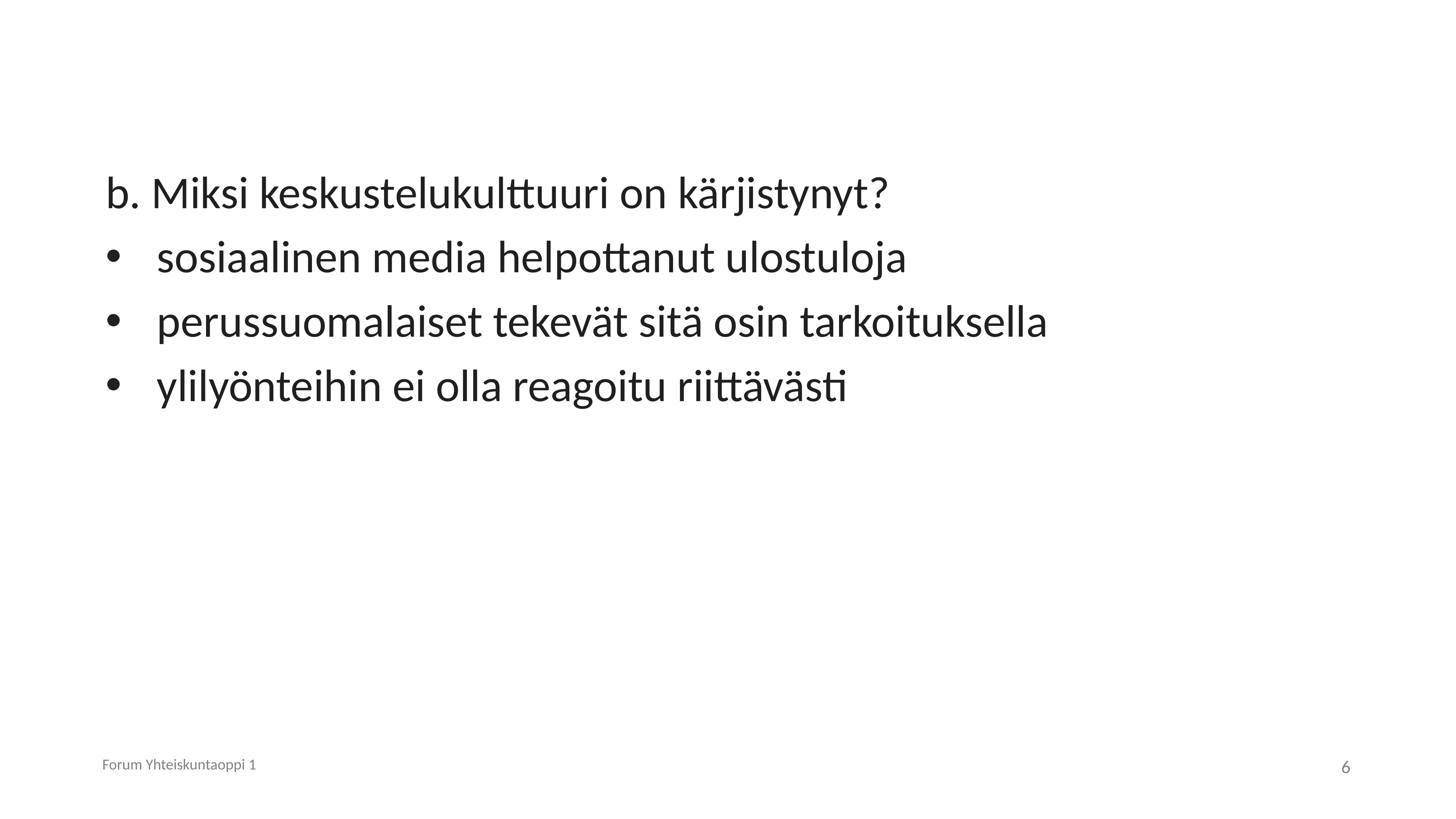

b. Miksi keskustelukulttuuri on kärjistynyt?
sosiaalinen media helpottanut ulostuloja
perussuomalaiset tekevät sitä osin tarkoituksella
ylilyönteihin ei olla reagoitu riittävästi

Forum Yhteiskuntaoppi 1
6